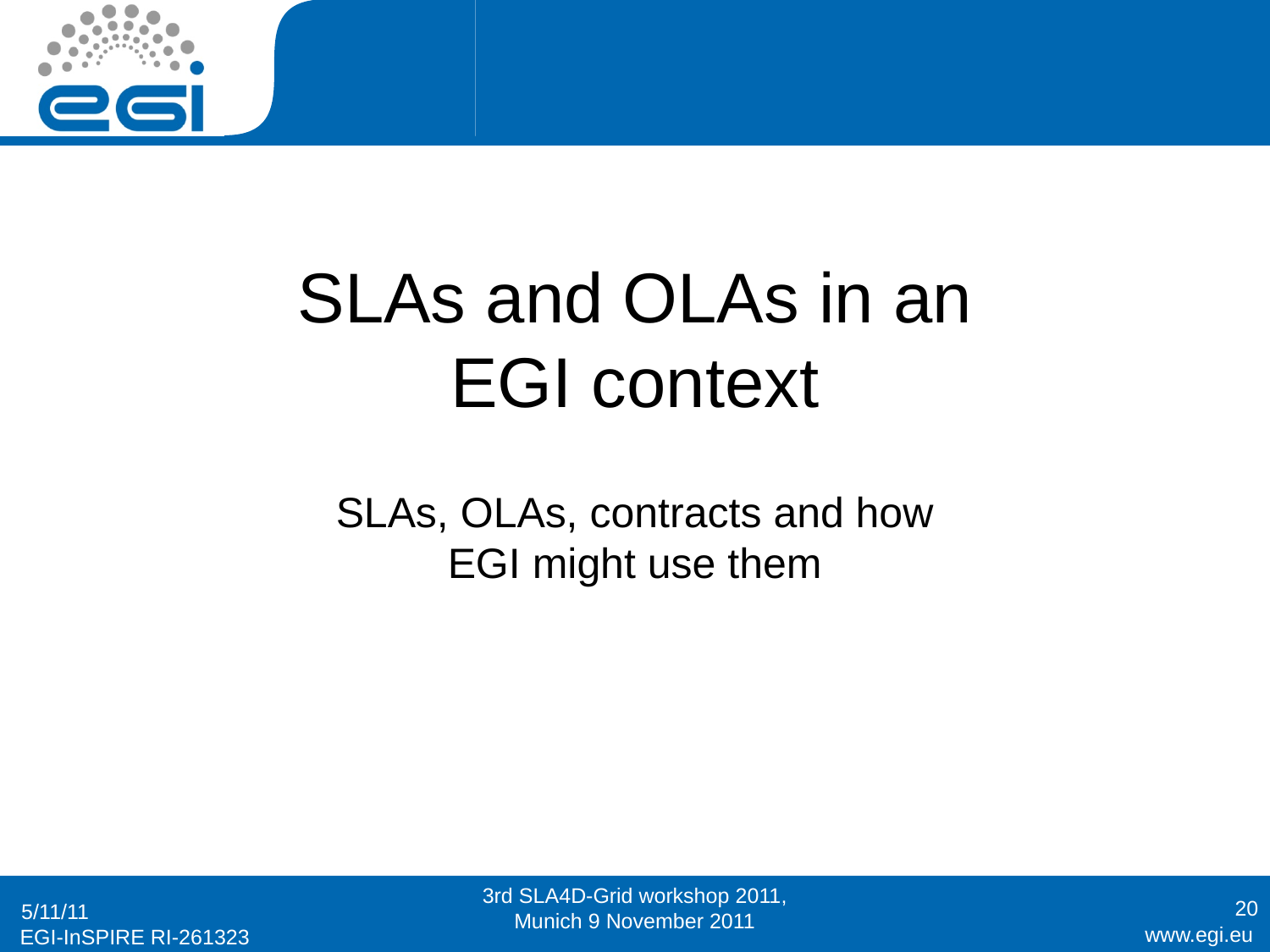

#
SLAs and OLAs in an EGI context
SLAs, OLAs, contracts and how EGI might use them
3rd SLA4D-Grid workshop 2011, Munich 9 November 2011
20
5/11/11